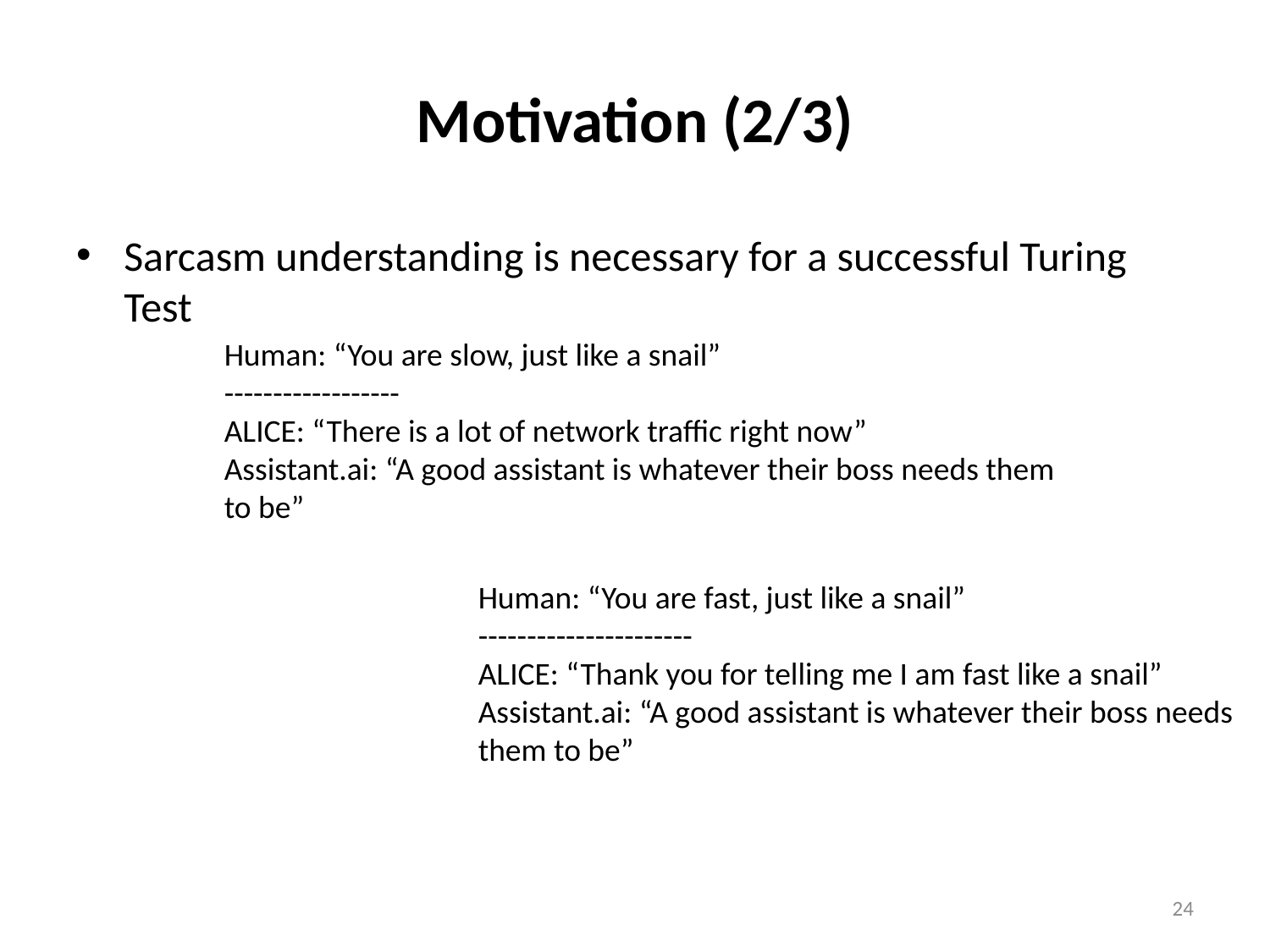

# Motivation (2/3)
Sarcasm understanding is necessary for a successful Turing Test

Human: “You are slow, just like a snail”
------------------
ALICE: “There is a lot of network traffic right now”
Assistant.ai: “A good assistant is whatever their boss needs them to be”
Human: “You are fast, just like a snail”
----------------------
ALICE: “Thank you for telling me I am fast like a snail”
Assistant.ai: “A good assistant is whatever their boss needs them to be”
24